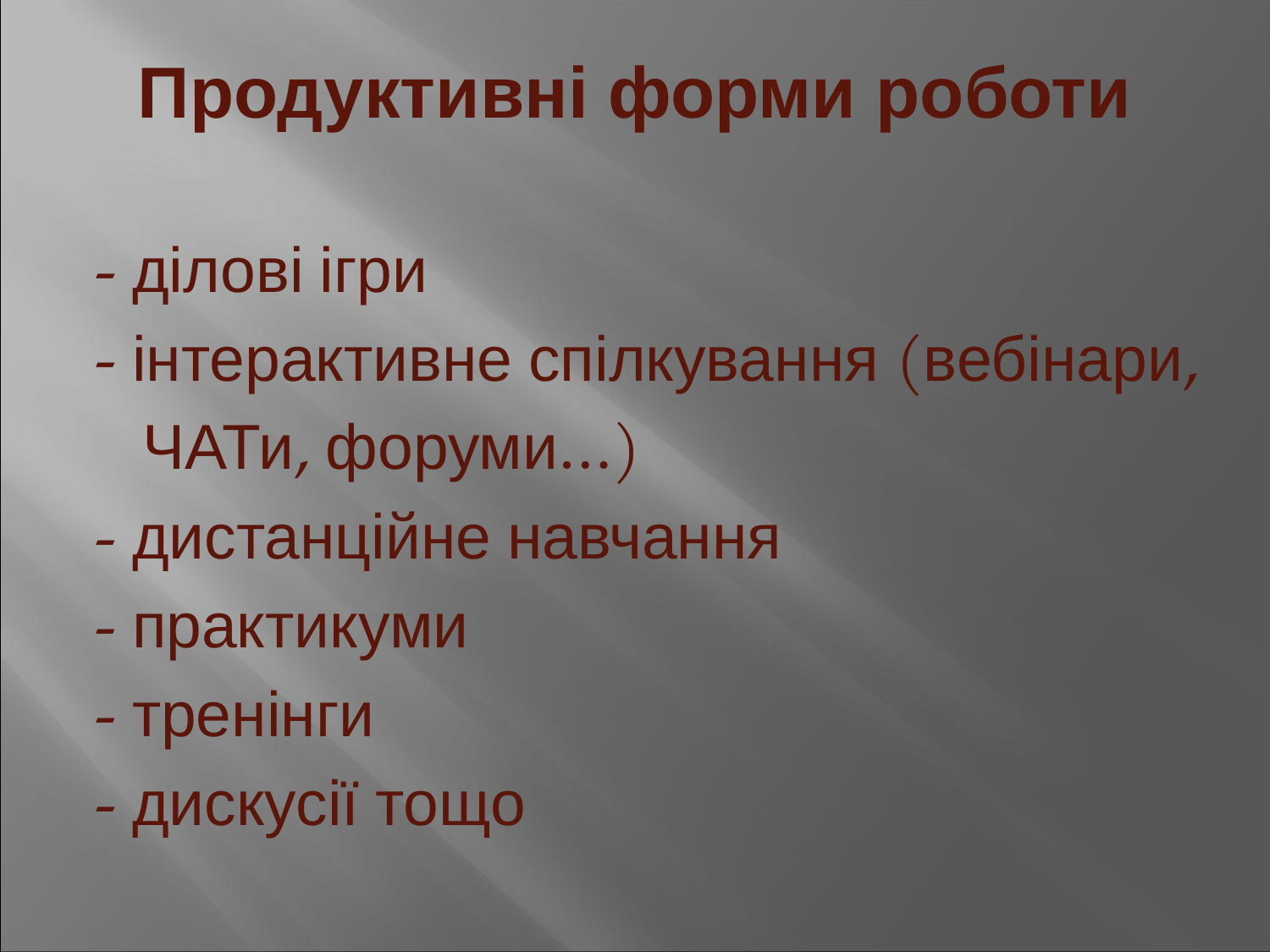

# Продуктивні форми роботи
    - ділові ігри
    - інтерактивне спілкування (вебінари,
       ЧАТи, форуми…)
    - дистанційне навчання
    - практикуми
    - тренінги
    - дискусії тощо